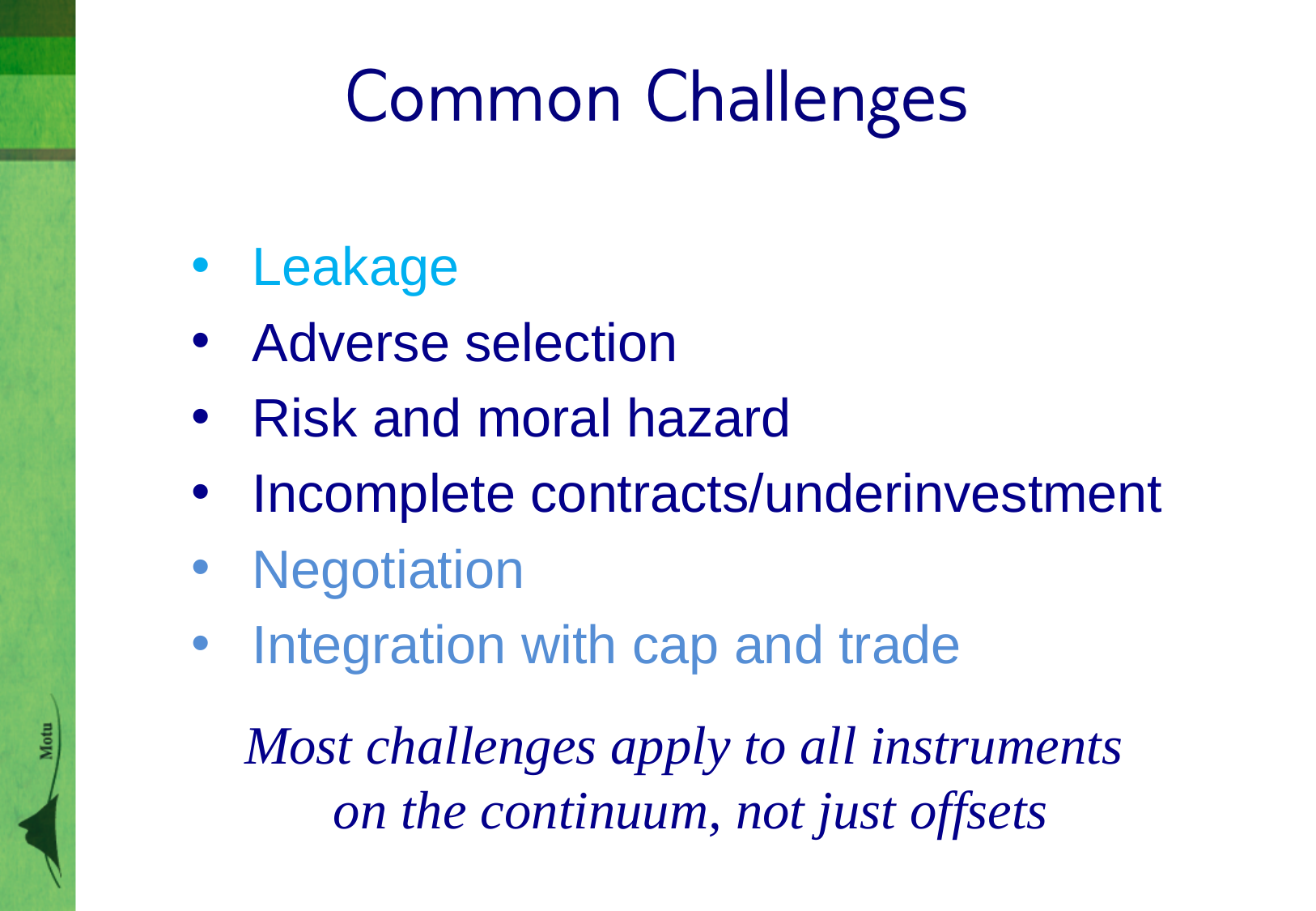

# Common Challenges
Leakage
Adverse selection
Risk and moral hazard
Incomplete contracts/underinvestment
Negotiation
Integration with cap and trade
Most challenges apply to all instruments
on the continuum, not just offsets